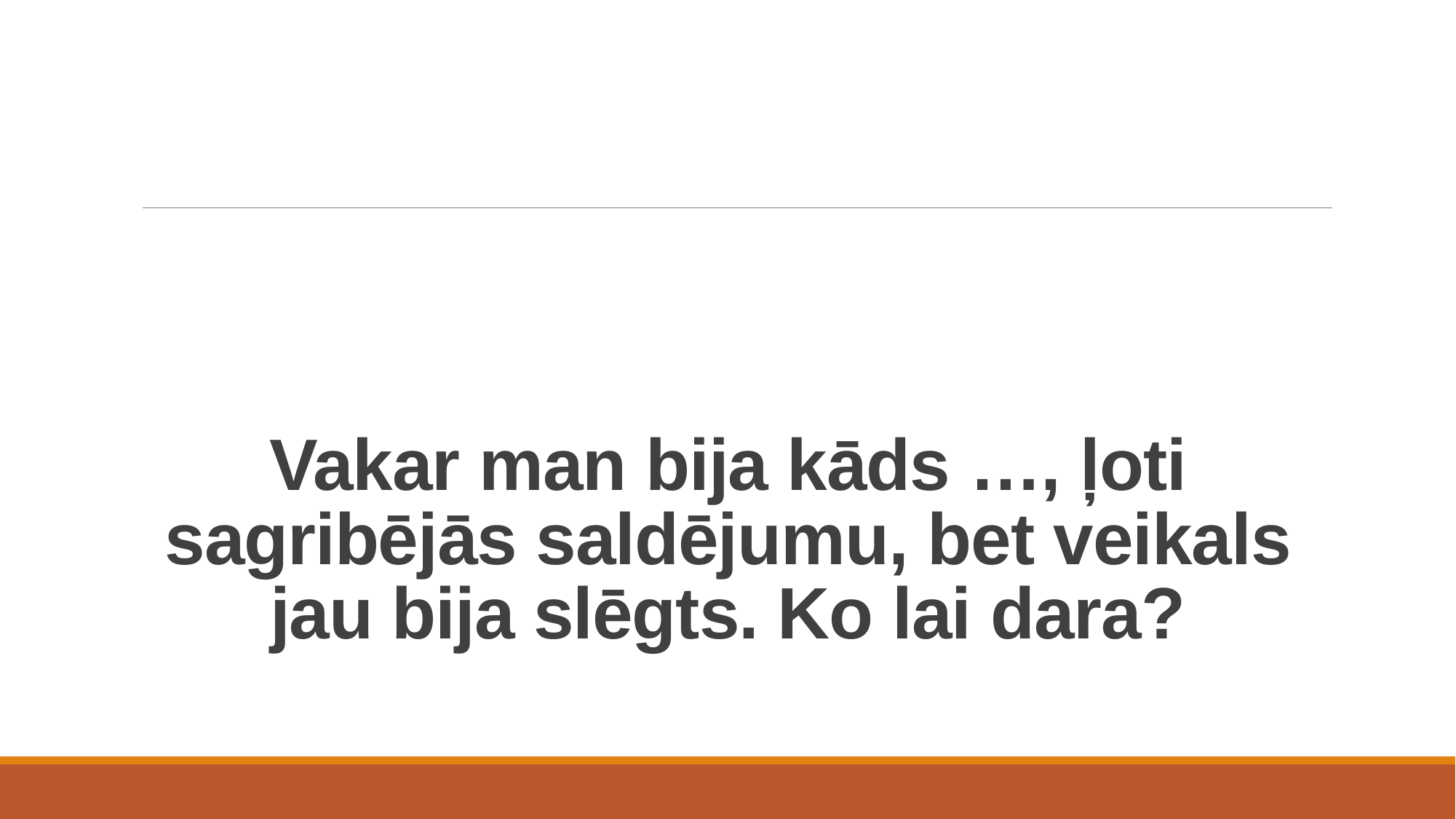

# Vakar man bija kāds …, ļoti sagribējās saldējumu, bet veikals jau bija slēgts. Ko lai dara?